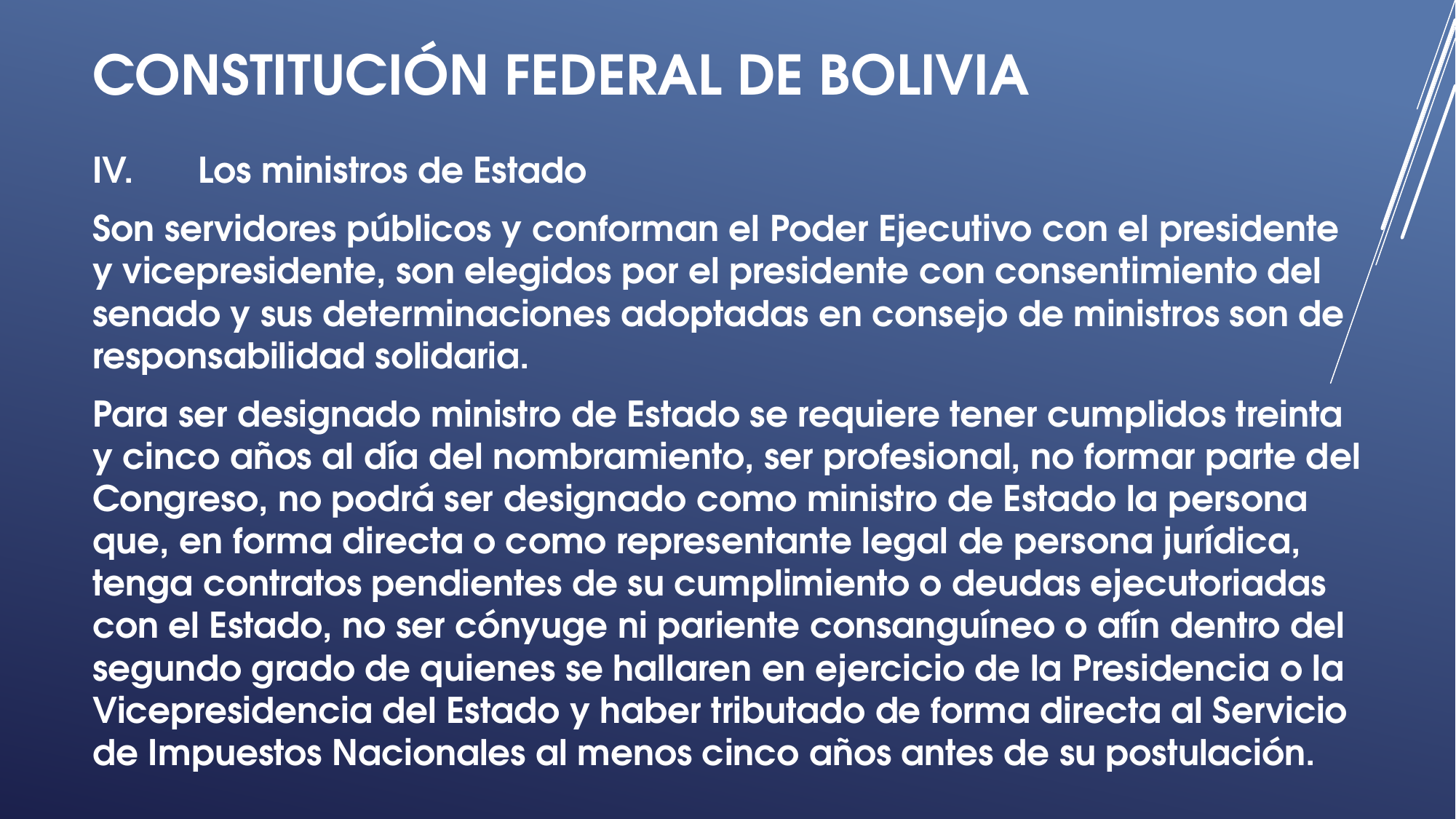

# CONSTITUCIÓN FEDERAL DE BOLIVIA
IV.	Los ministros de Estado
Son servidores públicos y conforman el Poder Ejecutivo con el presidente y vicepresidente, son elegidos por el presidente con consentimiento del senado y sus determinaciones adoptadas en consejo de ministros son de responsabilidad solidaria.
Para ser designado ministro de Estado se requiere tener cumplidos treinta y cinco años al día del nombramiento, ser profesional, no formar parte del Congreso, no podrá ser designado como ministro de Estado la persona que, en forma directa o como representante legal de persona jurídica, tenga contratos pendientes de su cumplimiento o deudas ejecutoriadas con el Estado, no ser cónyuge ni pariente consanguíneo o afín dentro del segundo grado de quienes se hallaren en ejercicio de la Presidencia o la Vicepresidencia del Estado y haber tributado de forma directa al Servicio de Impuestos Nacionales al menos cinco años antes de su postulación.